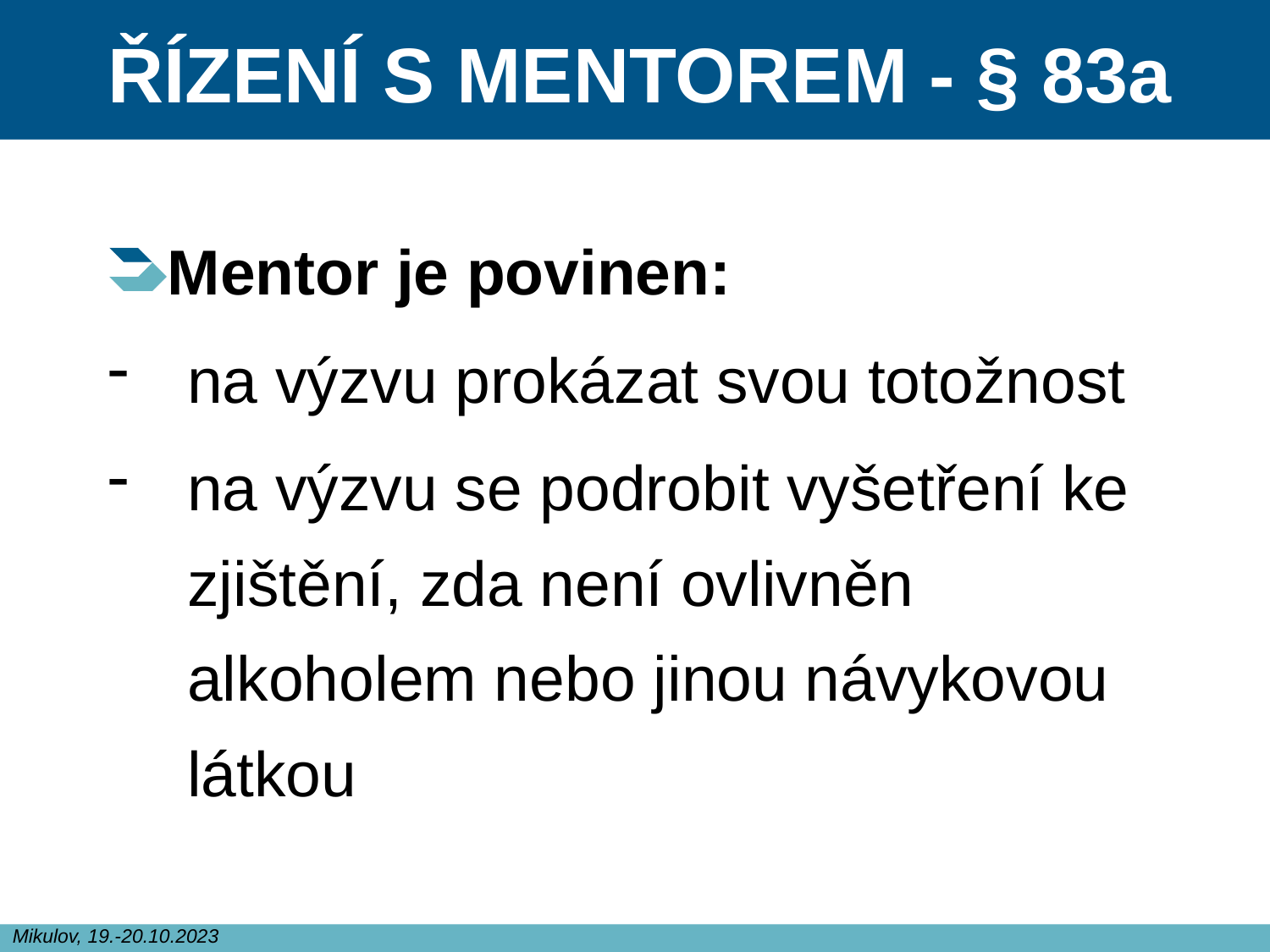

# ŘÍZENÍ S MENTOREM - § 83a
Mentor je povinen:
na výzvu prokázat svou totožnost
na výzvu se podrobit vyšetření ke zjištění, zda není ovlivněn alkoholem nebo jinou návykovou látkou